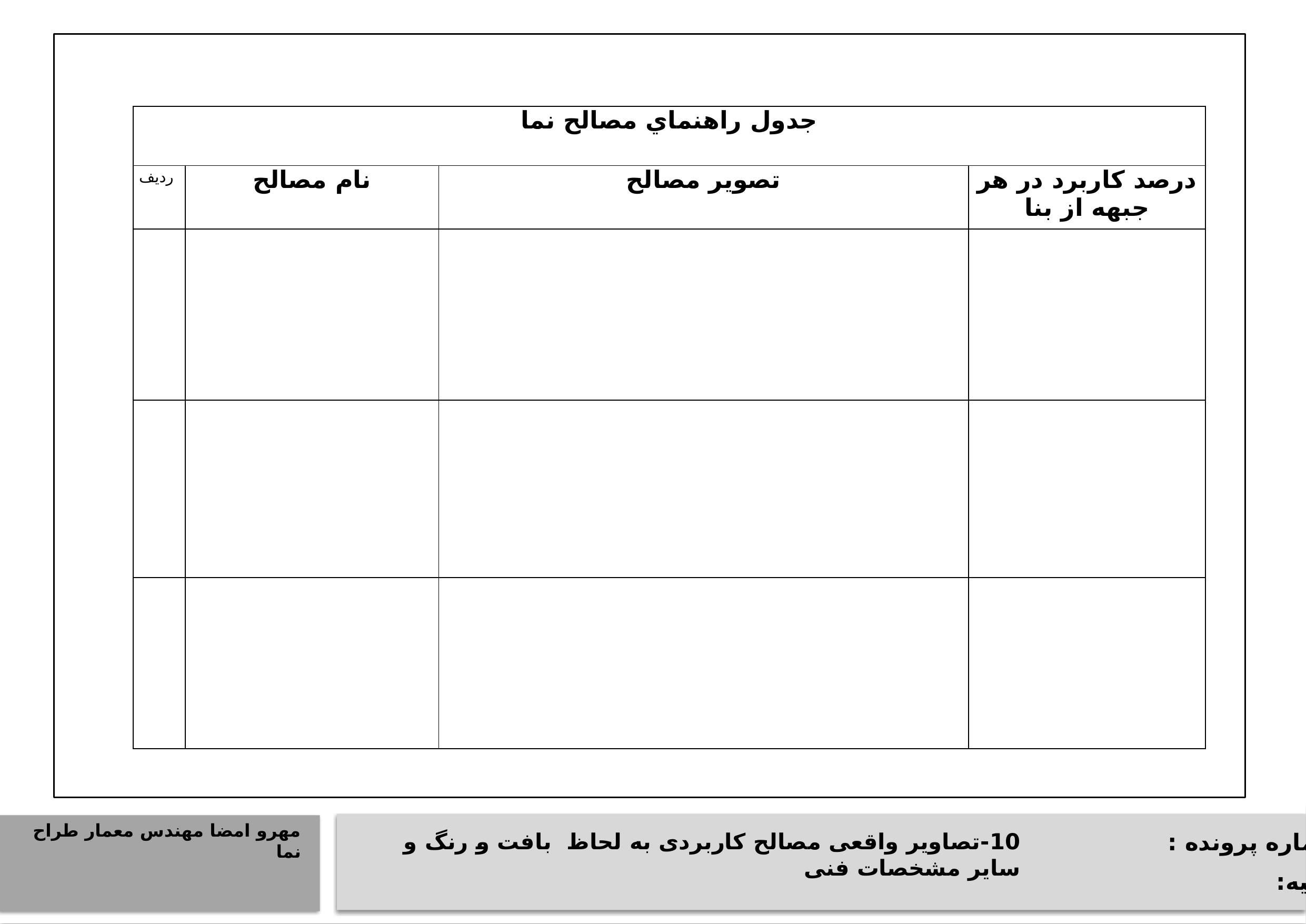

تصاويري از وضع فعلي بناي در حال توسعه
تصاويري از وضع فعلي بناي در حال توسعه

| جدول راهنماي مصالح نما |  |  |  |
| --- | --- | --- | --- |
| ردیف | نام مصالح | تصویر مصالح | درصد کاربرد در هر جبهه از بنا |
| 1 |  |  |  |
| 2 |  |  |  |
| 3 |  |  |  |
http://services6.tehran.ir/DesktopModules/TMNewDetailedPlan/ViewMap.aspx?d=131556485
مهرو امضا مهندس معمار طراح نما
شماره پرونده :
10-تصاویر واقعی مصالح کاربردی به لحاظ  بافت و رنگ و سایر مشخصات فنی
ناحیه: